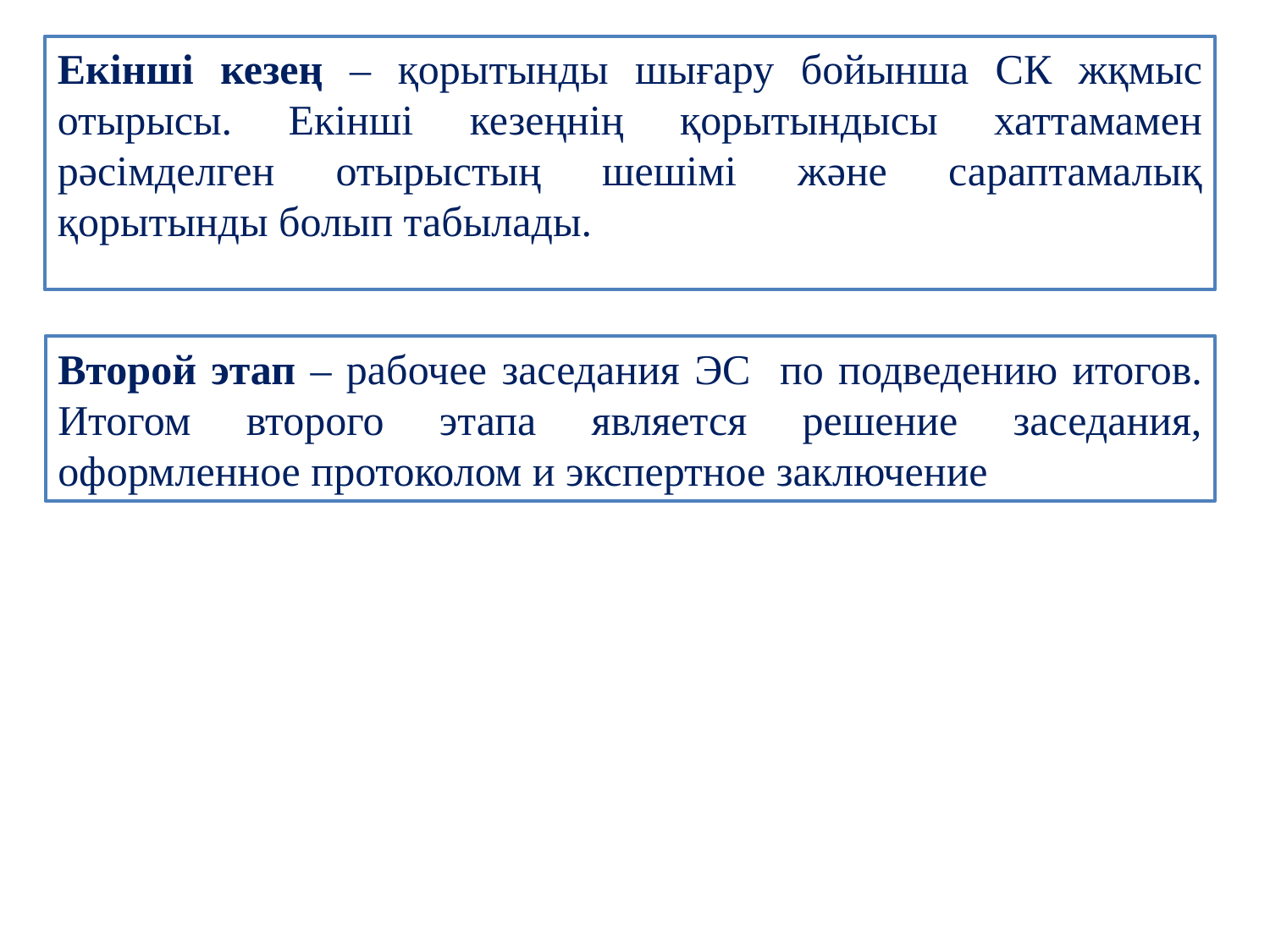

Екінші кезең – қорытынды шығару бойынша СК жқмыс отырысы. Екінші кезеңнің қорытындысы хаттамамен рәсімделген отырыстың шешімі және сараптамалық қорытынды болып табылады.

Второй этап – рабочее заседания ЭС  по подведению итогов. Итогом второго этапа является решение заседания, оформленное протоколом и экспертное заключение